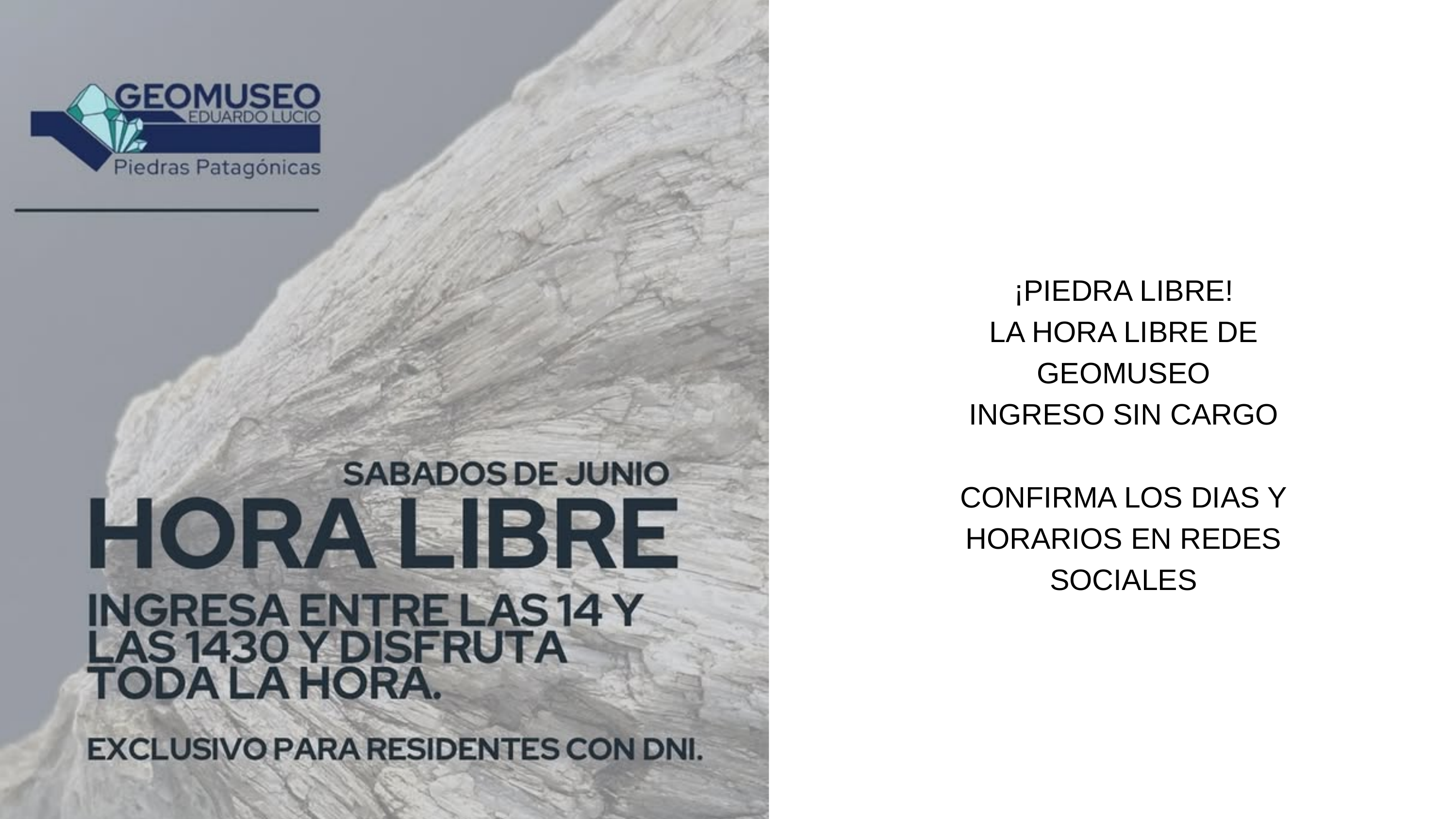

¡PIEDRA LIBRE!
LA HORA LIBRE DE GEOMUSEO
INGRESO SIN CARGO

CONFIRMA LOS DIAS Y HORARIOS EN REDES SOCIALES